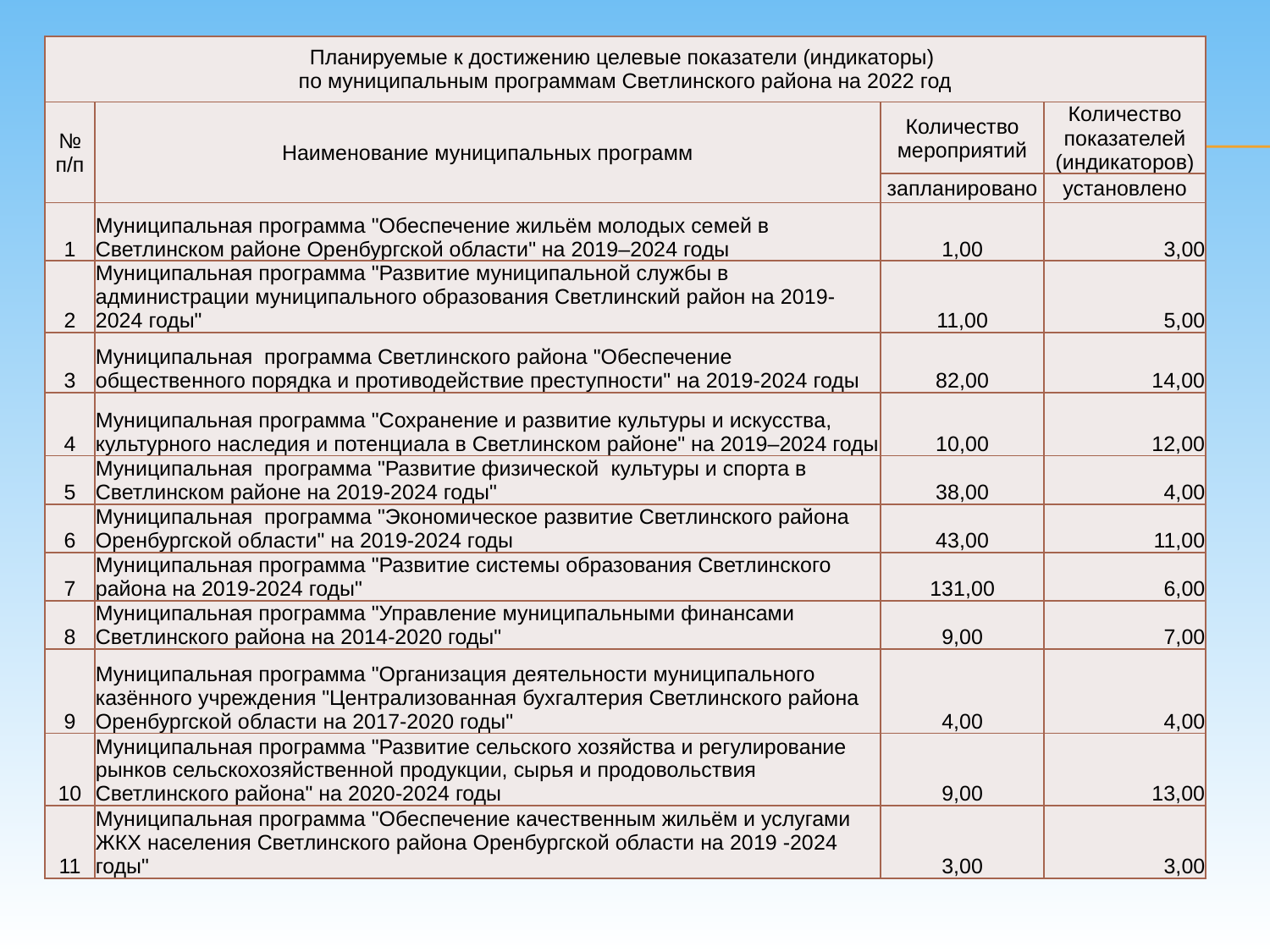

| Планируемые к достижению целевые показатели (индикаторы) по муниципальным программам Светлинского района на 2022 год |  |  |  |
| --- | --- | --- | --- |
| № п/п | Наименование муниципальных программ | Количество мероприятий | Количество показателей (индикаторов) |
|  |  | запланировано | установлено |
| 1 | Муниципальная программа "Обеспечение жильём молодых семей в Светлинском районе Оренбургской области" на 2019–2024 годы | 1,00 | 3,00 |
| 2 | Муниципальная программа "Развитие муниципальной службы в администрации муниципального образования Светлинский район на 2019-2024 годы" | 11,00 | 5,00 |
| 3 | Муниципальная программа Светлинского района "Обеспечение общественного порядка и противодействие преступности" на 2019-2024 годы | 82,00 | 14,00 |
| 4 | Муниципальная программа "Сохранение и развитие культуры и искусства, культурного наследия и потенциала в Светлинском районе" на 2019–2024 годы | 10,00 | 12,00 |
| 5 | Муниципальная программа "Развитие физической культуры и спорта в Светлинском районе на 2019-2024 годы" | 38,00 | 4,00 |
| 6 | Муниципальная программа "Экономическое развитие Светлинского района Оренбургской области" на 2019-2024 годы | 43,00 | 11,00 |
| 7 | Муниципальная программа "Развитие системы образования Светлинского района на 2019-2024 годы" | 131,00 | 6,00 |
| 8 | Муниципальная программа "Управление муниципальными финансами Светлинского района на 2014-2020 годы" | 9,00 | 7,00 |
| 9 | Муниципальная программа "Организация деятельности муниципального казённого учреждения "Централизованная бухгалтерия Светлинского района Оренбургской области на 2017-2020 годы" | 4,00 | 4,00 |
| 10 | Муниципальная программа "Развитие сельского хозяйства и регулирование рынков сельскохозяйственной продукции, сырья и продовольствия Светлинского района" на 2020-2024 годы | 9,00 | 13,00 |
| 11 | Муниципальная программа "Обеспечение качественным жильём и услугами ЖКХ населения Светлинского района Оренбургской области на 2019 -2024 годы" | 3,00 | 3,00 |